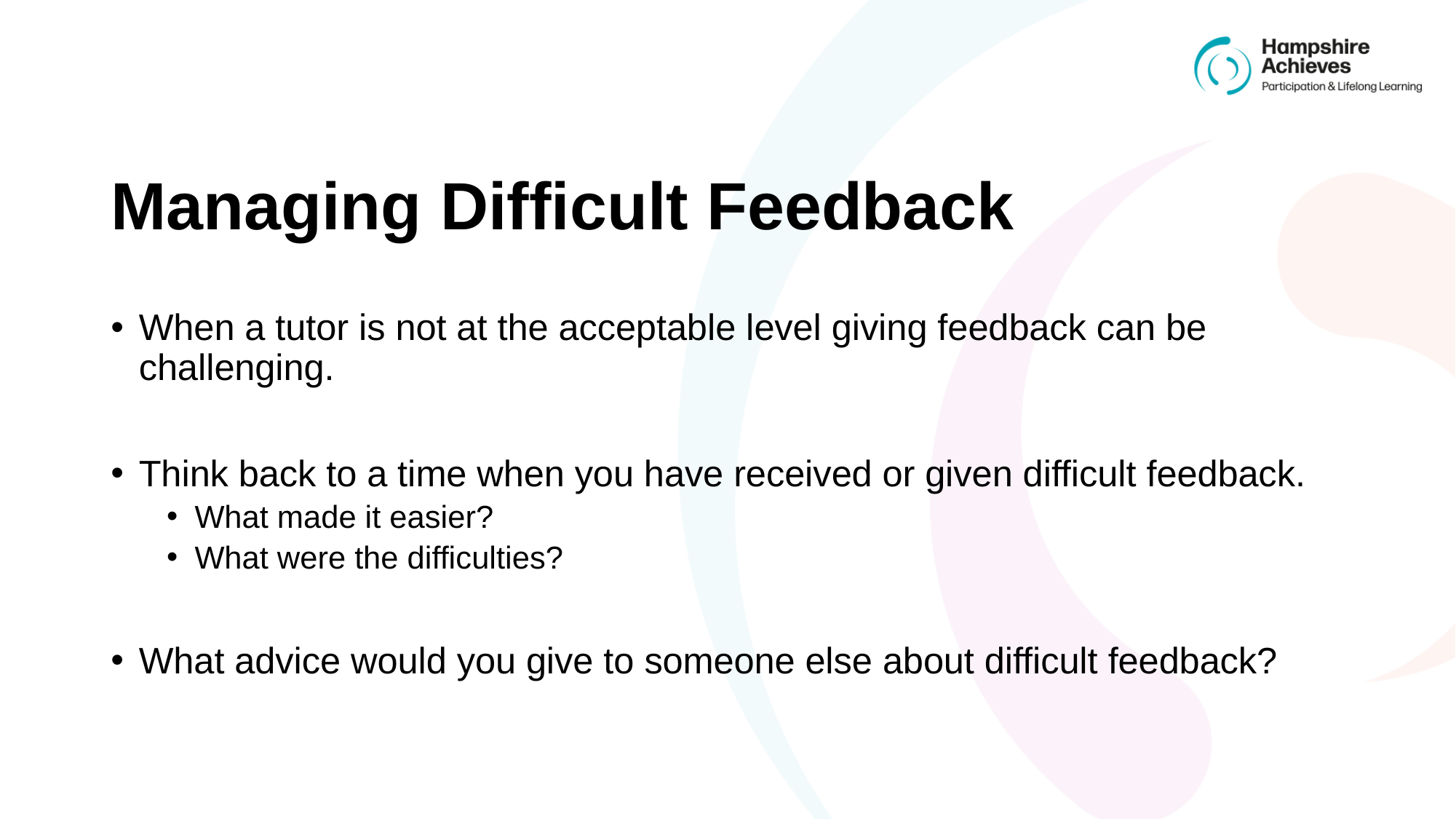

# Managing Difficult Feedback
When a tutor is not at the acceptable level giving feedback can be challenging.

Think back to a time when you have received or given difficult feedback.
What made it easier?
What were the difficulties?

What advice would you give to someone else about difficult feedback?